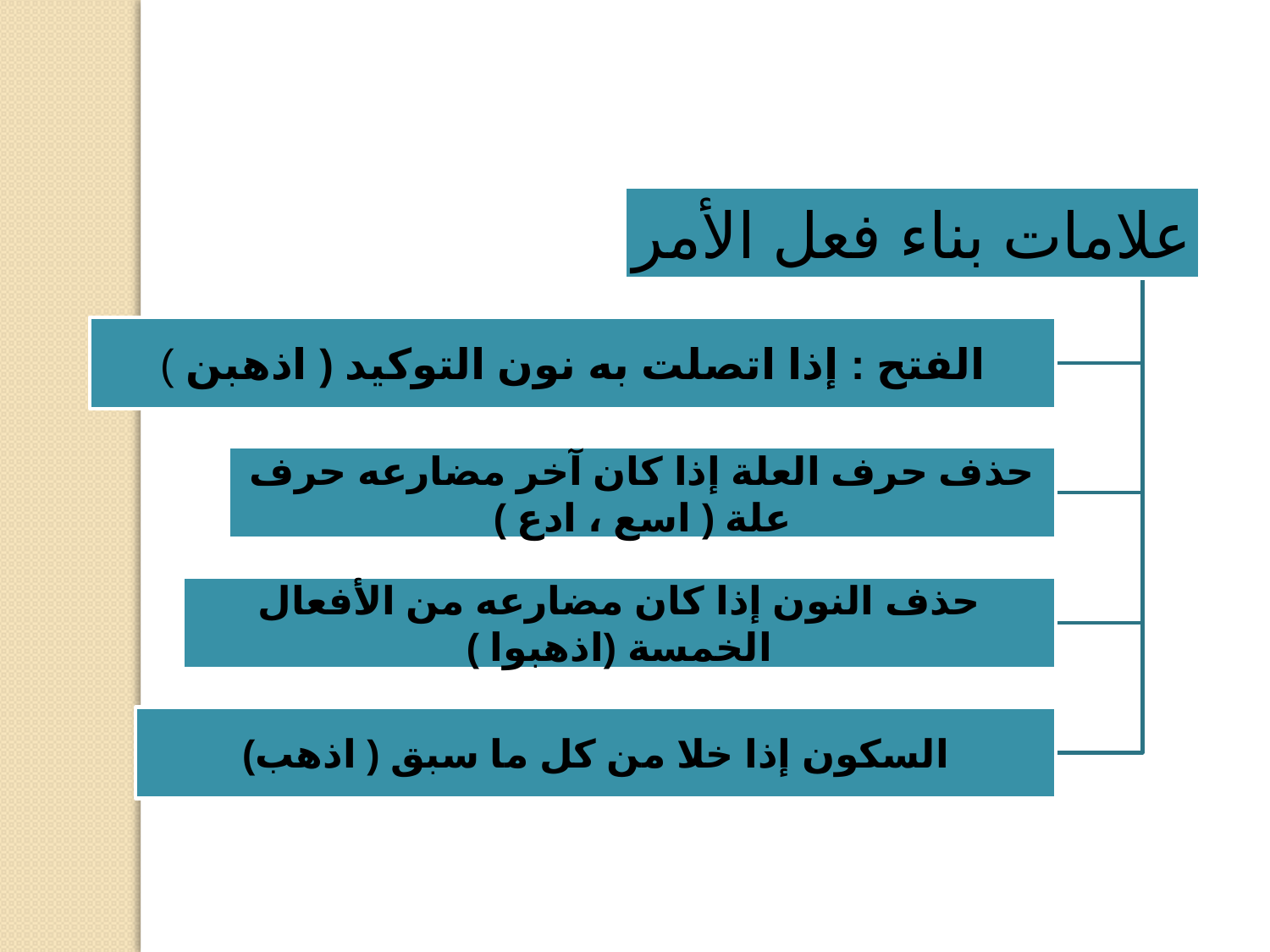

علامات بناء فعل الأمر
الفتح : إذا اتصلت به نون التوكيد ( اذهبن )
حذف حرف العلة إذا كان آخر مضارعه حرف علة ( اسع ، ادع )
حذف النون إذا كان مضارعه من الأفعال الخمسة (اذهبوا )
السكون إذا خلا من كل ما سبق ( اذهب)